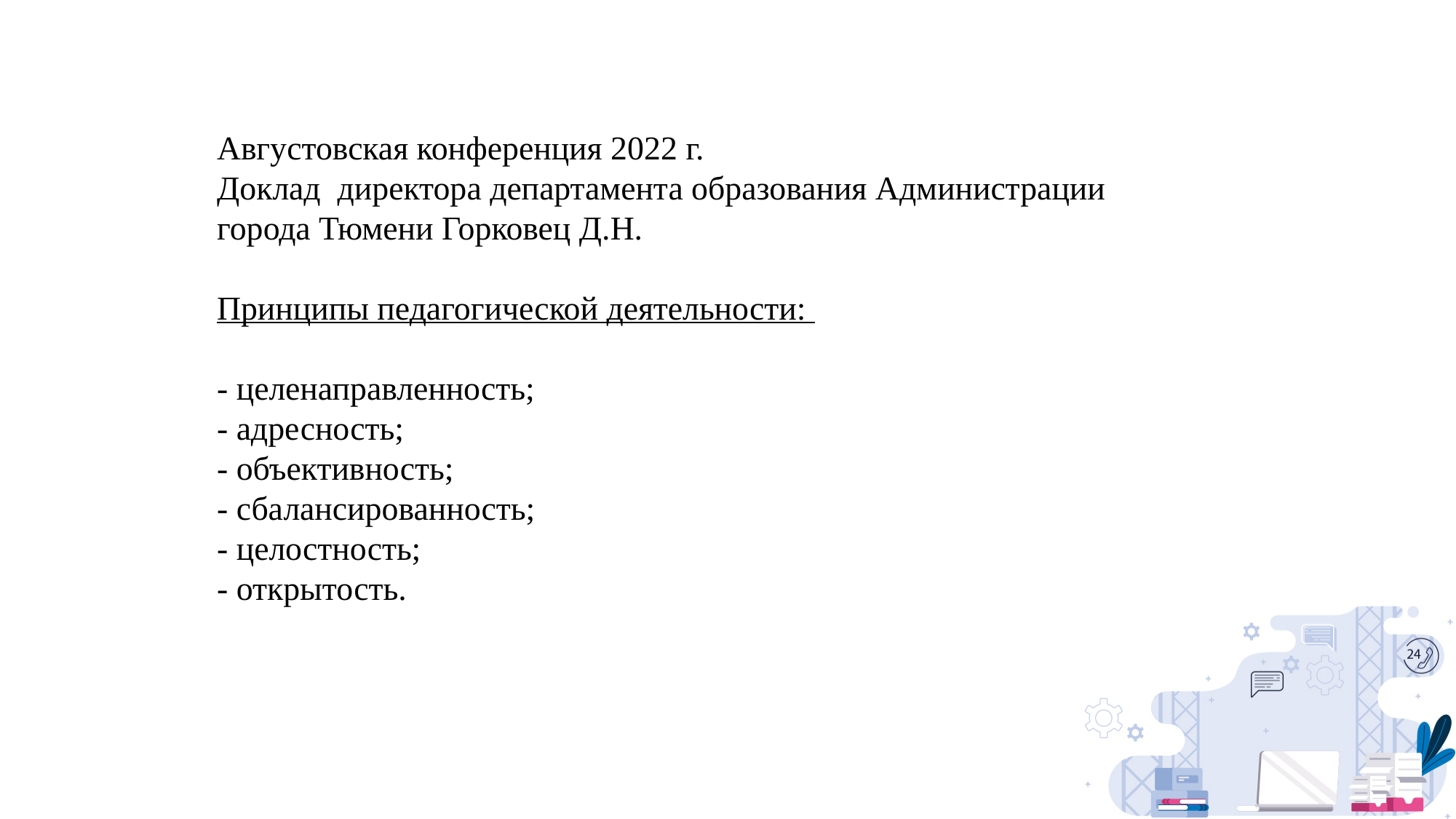

Августовская конференция 2022 г.
Доклад  директора департамента образования Администрации города Тюмени Горковец Д.Н.

Принципы педагогической деятельности:

- целенаправленность;
- адресность;
- объективность;
- сбалансированность;
- целостность;
- открытость.